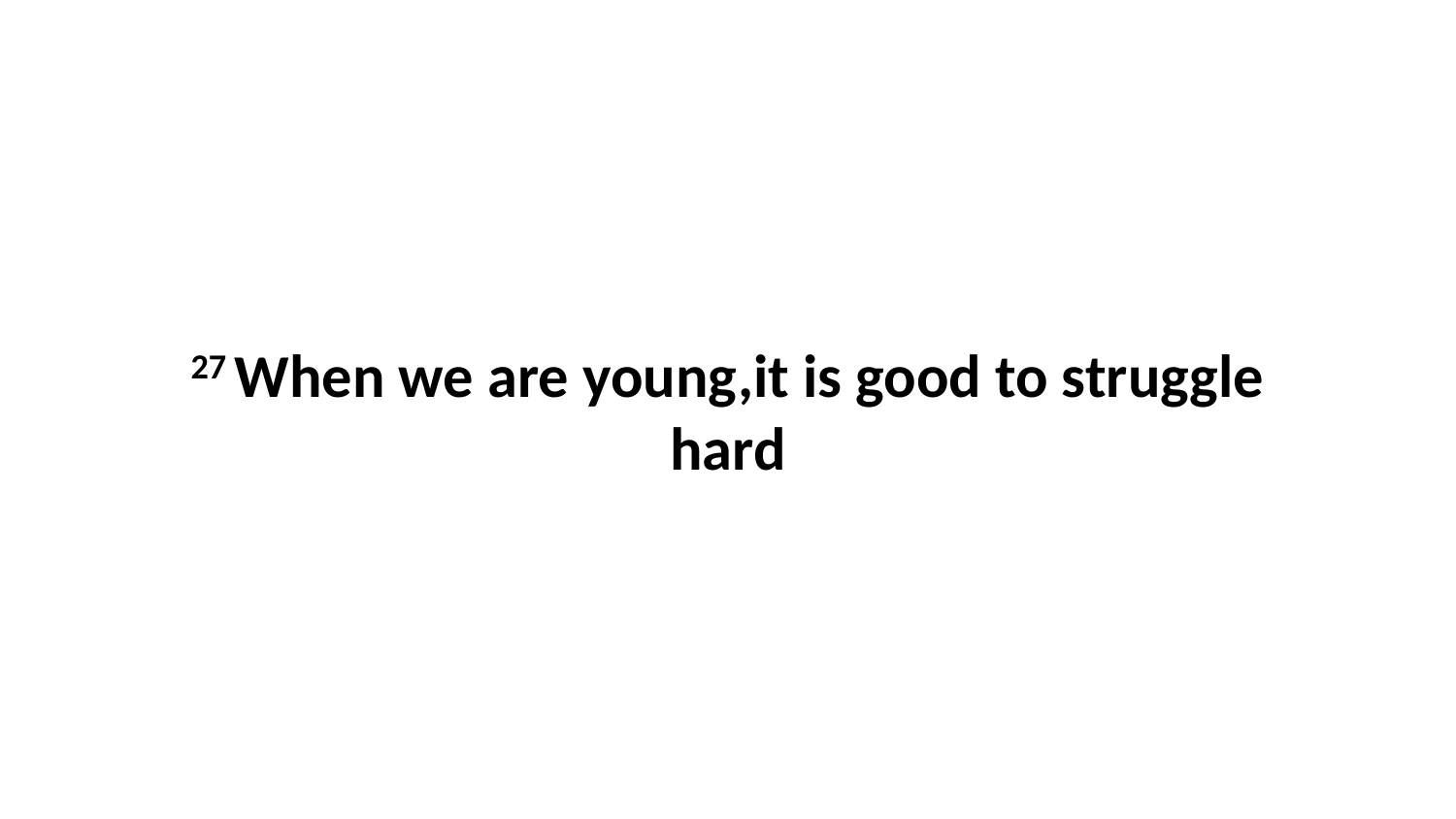

27 When we are young,it is good to struggle hard